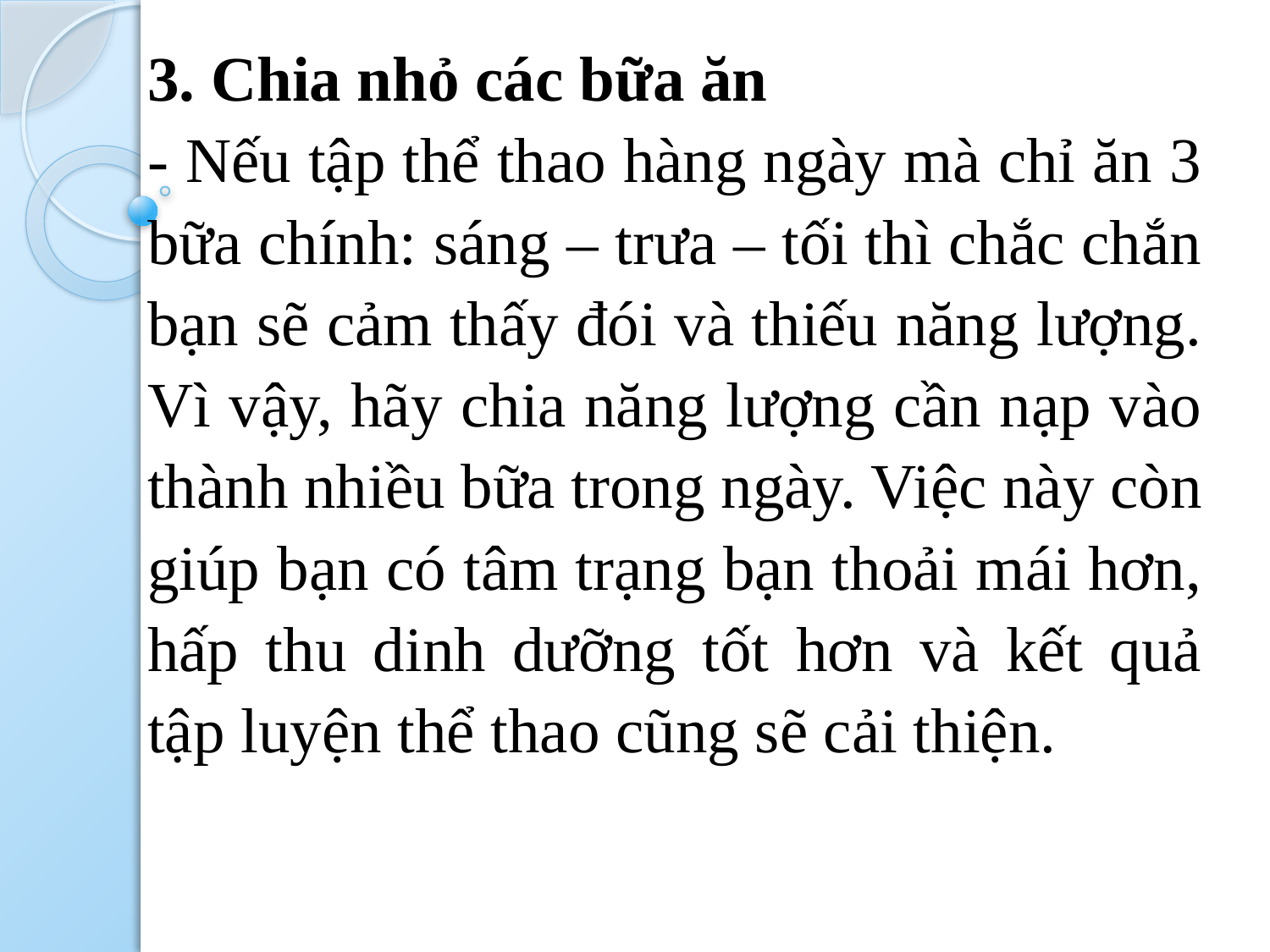

3. Chia nhỏ các bữa ăn
- Nếu tập thể thao hàng ngày mà chỉ ăn 3 bữa chính: sáng – trưa – tối thì chắc chắn bạn sẽ cảm thấy đói và thiếu năng lượng. Vì vậy, hãy chia năng lượng cần nạp vào thành nhiều bữa trong ngày. Việc này còn giúp bạn có tâm trạng bạn thoải mái hơn, hấp thu dinh dưỡng tốt hơn và kết quả tập luyện thể thao cũng sẽ cải thiện.